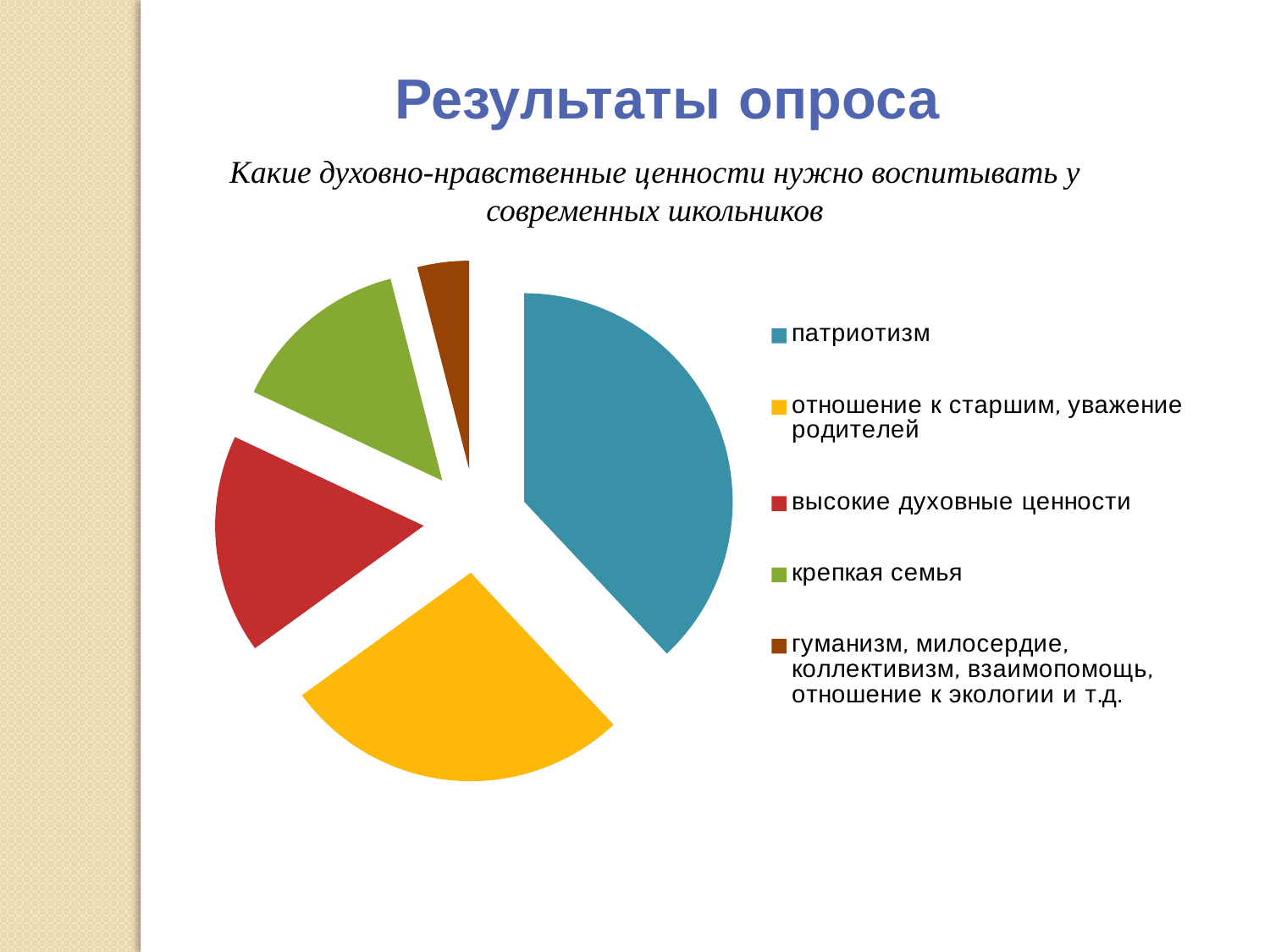

Результаты опроса
Какие духовно-нравственные ценности нужно воспитывать у современных школьников

### Chart

| Category | Продажи |
|---|---|
| патриотизм | 38.0 |
| отношение к старшим, уважение родителей  | 27.0 |
| высокие духовные ценности | 17.0 |
| крепкая семья | 14.0 |
| гуманизм, милосердие, коллективизм, взаимопомощь, отношение к экологии и т.д. | 4.0 |